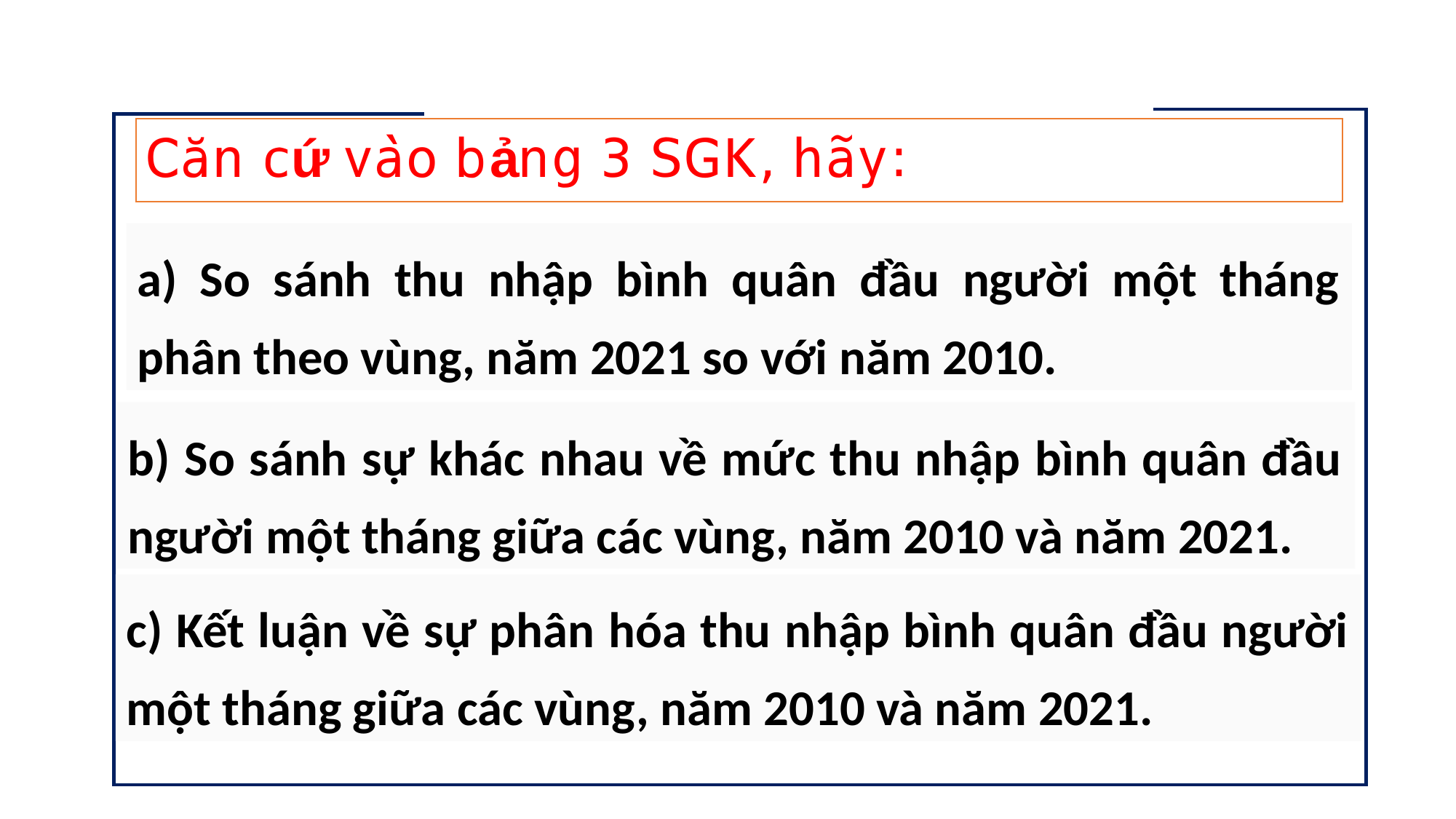

# Căn cứ vào bảng 3 SGK, hãy:
a) So sánh thu nhập bình quân đầu người một tháng phân theo vùng, năm 2021 so với năm 2010.
b) So sánh sự khác nhau về mức thu nhập bình quân đầu người một tháng giữa các vùng, năm 2010 và năm 2021.
c) Kết luận về sự phân hóa thu nhập bình quân đầu người một tháng giữa các vùng, năm 2010 và năm 2021.